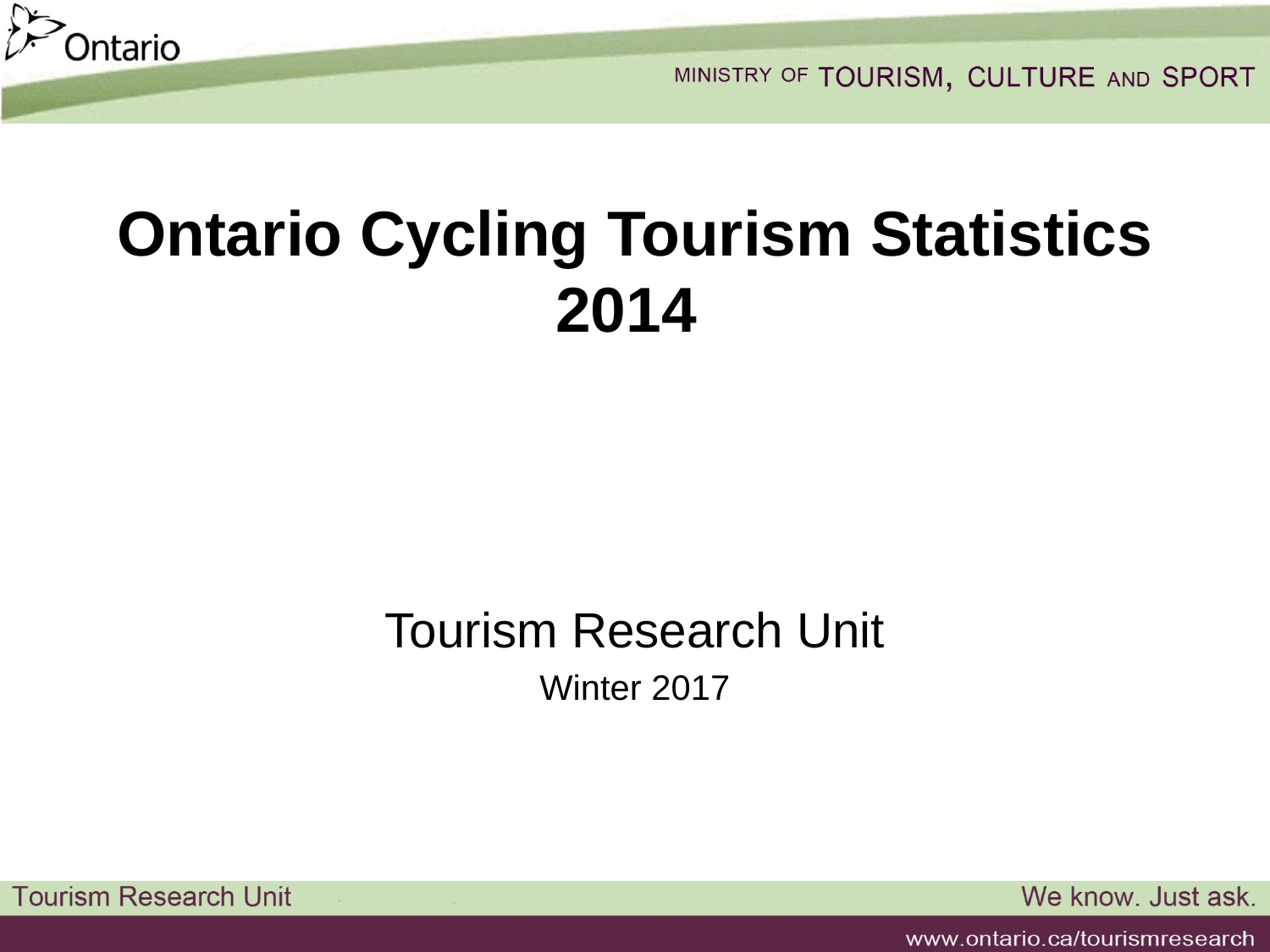

# Ontario Cycling Tourism Statistics 2014
Tourism Research Unit
Winter 2017